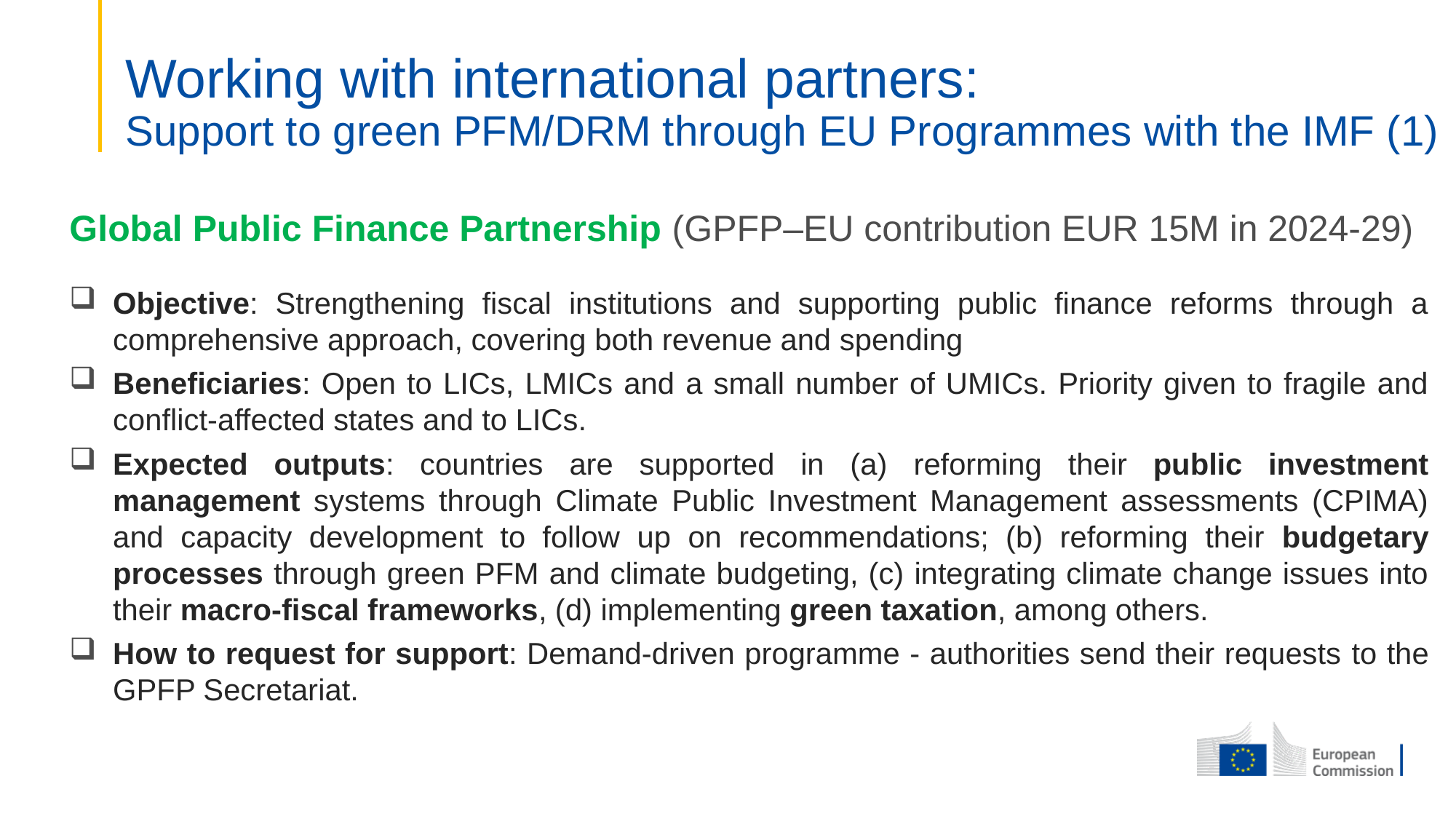

# Working with international partners: Support to green PFM/DRM through EU Programmes with the IMF (1)
Global Public Finance Partnership (GPFP–EU contribution EUR 15M in 2024-29)
Objective: Strengthening fiscal institutions and supporting public finance reforms through a comprehensive approach, covering both revenue and spending
Beneficiaries: Open to LICs, LMICs and a small number of UMICs. Priority given to fragile and conflict-affected states and to LICs.
Expected outputs: countries are supported in (a) reforming their public investment management systems through Climate Public Investment Management assessments (CPIMA) and capacity development to follow up on recommendations; (b) reforming their budgetary processes through green PFM and climate budgeting, (c) integrating climate change issues into their macro-fiscal frameworks, (d) implementing green taxation, among others.
How to request for support: Demand-driven programme - authorities send their requests to the GPFP Secretariat.